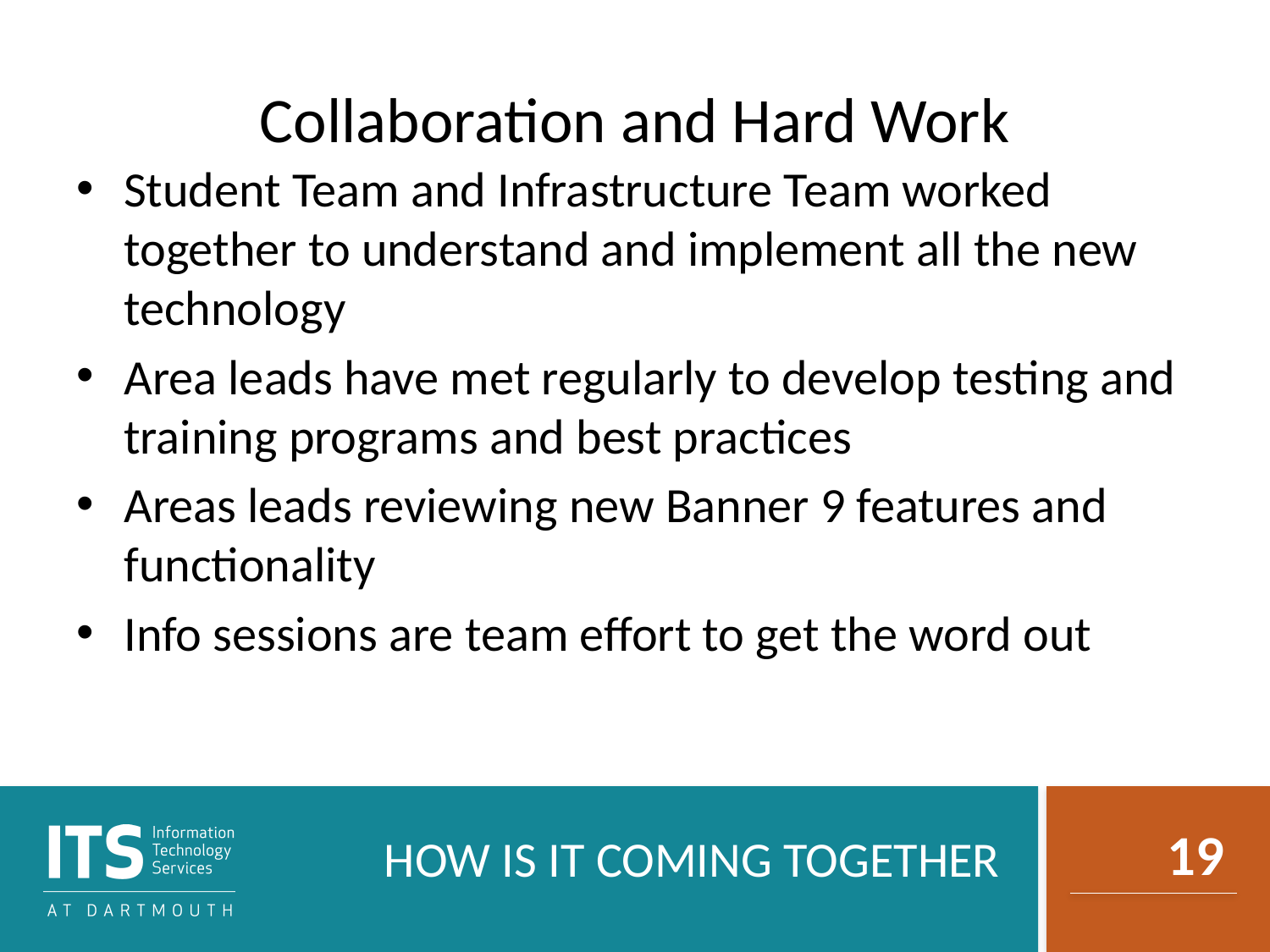

# Collaboration and Hard Work
Student Team and Infrastructure Team worked together to understand and implement all the new technology
Area leads have met regularly to develop testing and training programs and best practices
Areas leads reviewing new Banner 9 features and functionality
Info sessions are team effort to get the word out

How Is It Coming Together
19